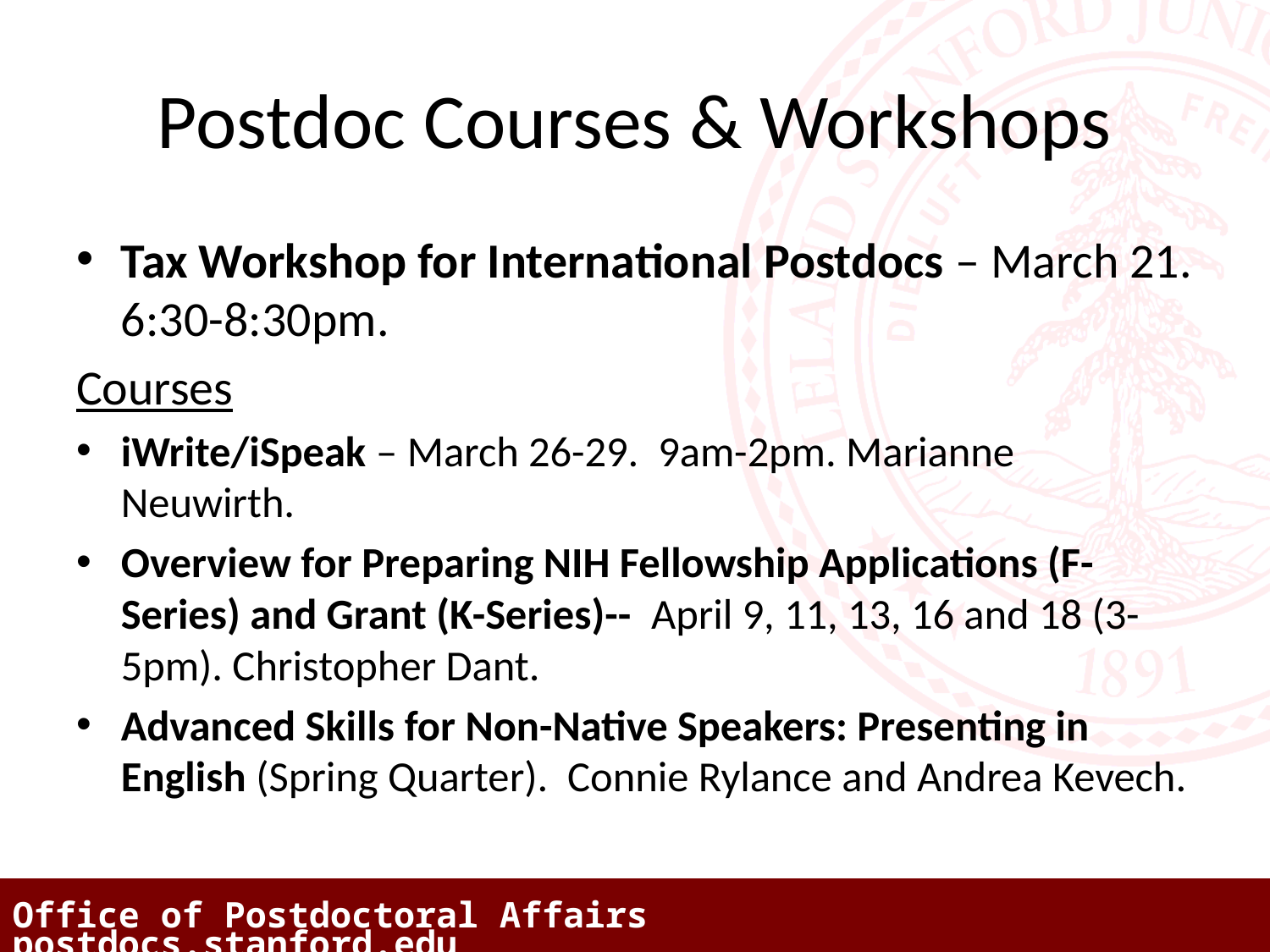

# Postdoc Courses & Workshops
Tax Workshop for International Postdocs – March 21. 6:30-8:30pm.
Courses
iWrite/iSpeak – March 26-29.  9am-2pm. Marianne Neuwirth.
Overview for Preparing NIH Fellowship Applications (F-Series) and Grant (K-Series)--  April 9, 11, 13, 16 and 18 (3-5pm). Christopher Dant.
Advanced Skills for Non-Native Speakers: Presenting in English (Spring Quarter).  Connie Rylance and Andrea Kevech.